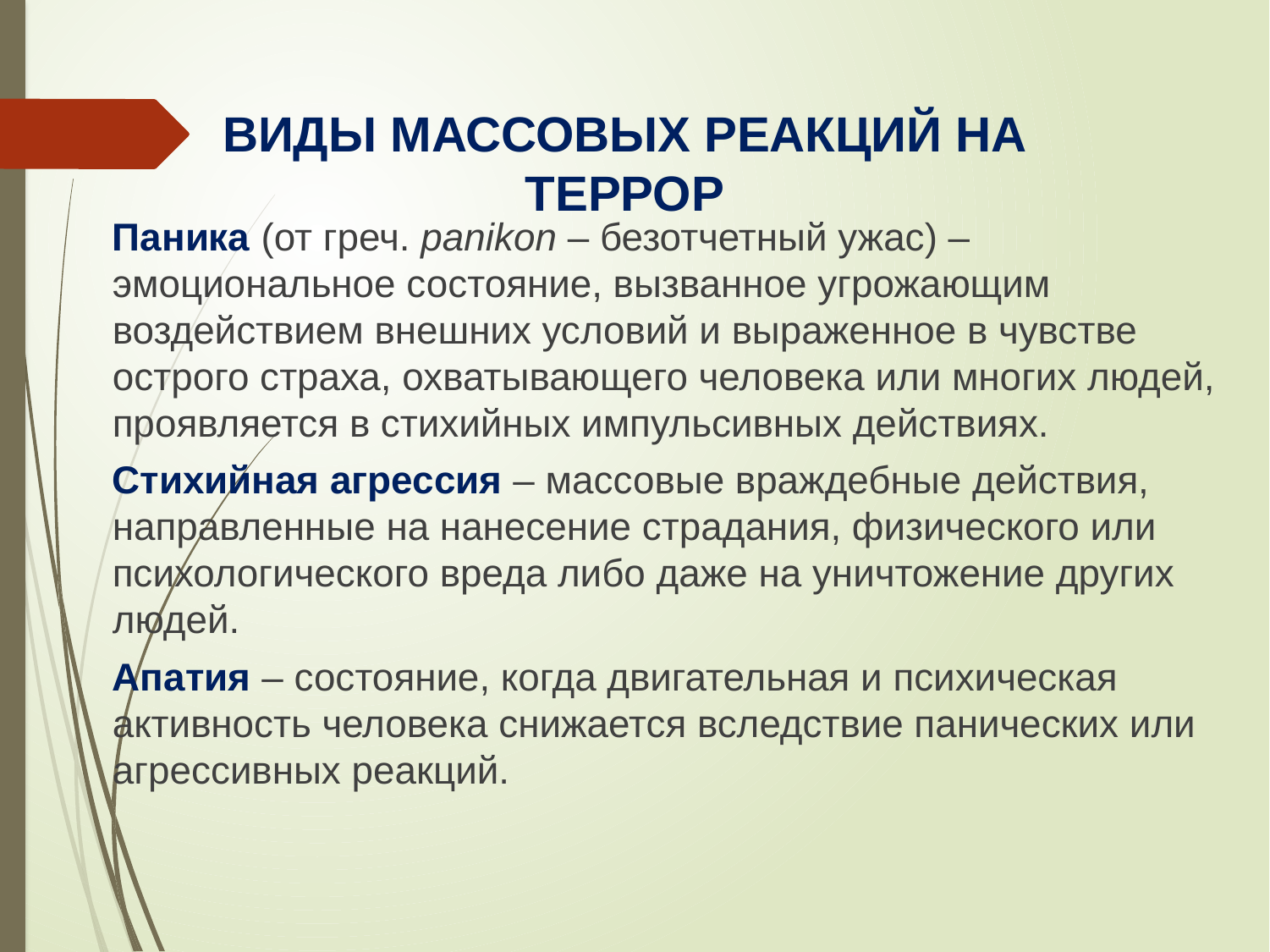

# Виды массовых реакций на террор
Паника (от греч. panikon – безотчетный ужас) – эмоциональное состояние, вызванное угрожающим воздействием внешних условий и выраженное в чувстве острого страха, охватывающего человека или многих людей, проявляется в стихийных импульсивных действиях.
Стихийная агрессия – массовые враждебные действия, направленные на нанесение страдания, физического или психологического вреда либо даже на уничтожение других людей.
Апатия – состояние, когда двигательная и психическая активность человека снижается вследствие панических или агрессивных реакций.